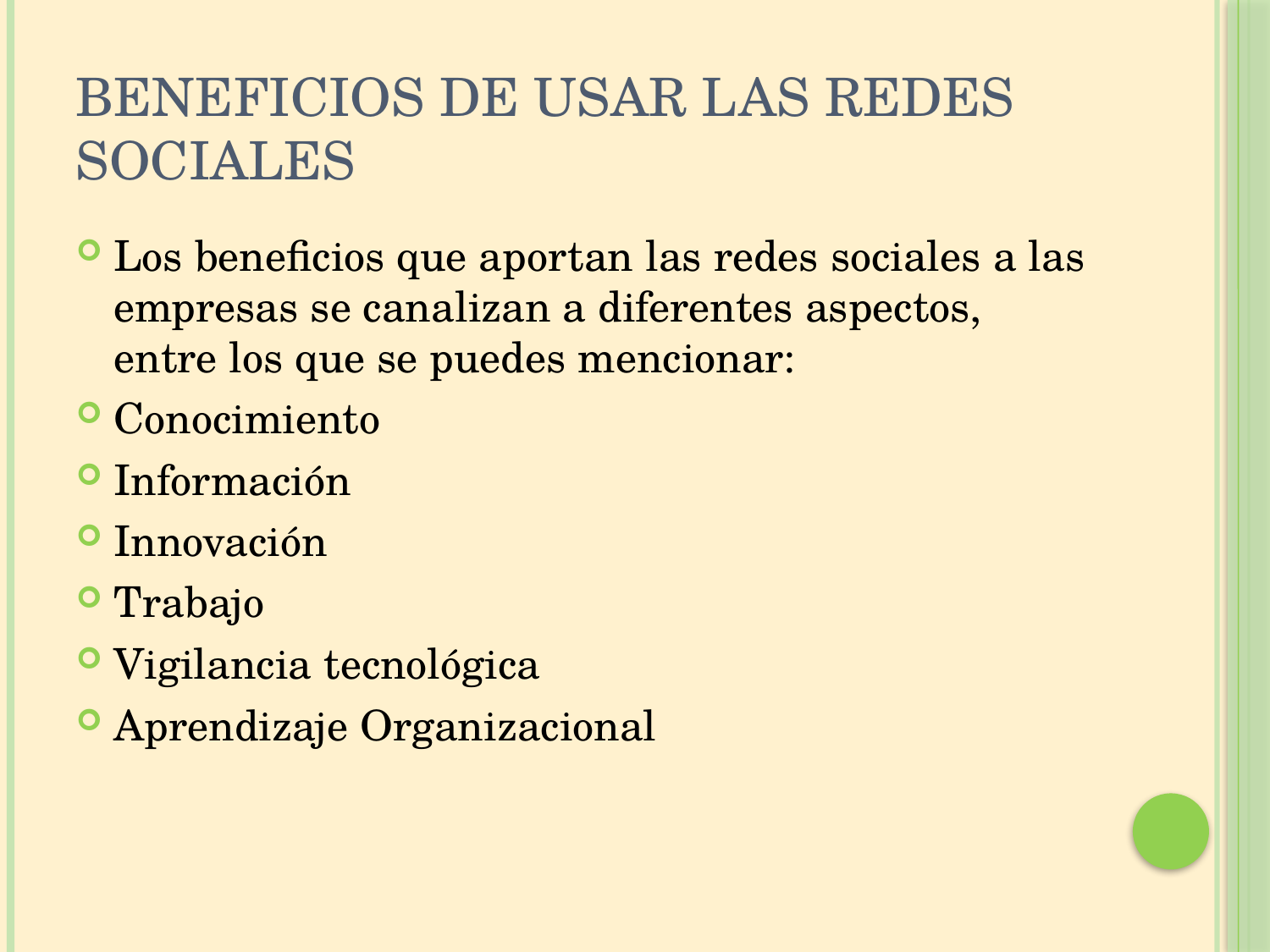

# Beneficios de usar las redes sociales
Los beneficios que aportan las redes sociales a las empresas se canalizan a diferentes aspectos, entre los que se puedes mencionar:
Conocimiento
Información
Innovación
Trabajo
Vigilancia tecnológica
Aprendizaje Organizacional